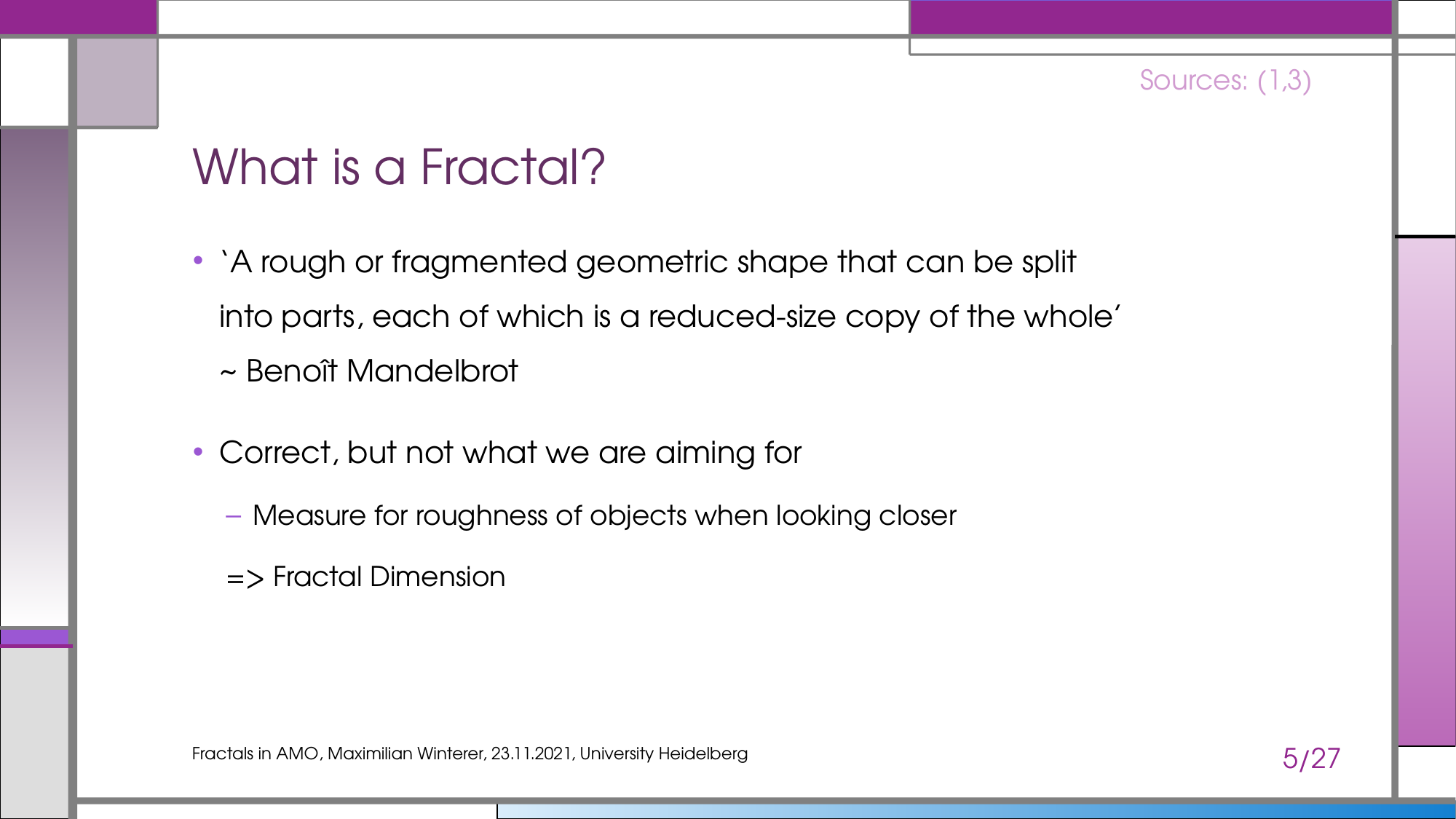

Sources: (1,3)
# What is a Fractal?
‘A rough or fragmented geometric shape that can be split into parts, each of which is a reduced-size copy of the whole’ ~ Benoît Mandelbrot
Correct, but not what we are aiming for
Measure for roughness of objects when looking closer
=> Fractal Dimension
5/27
Fractals in AMO, Maximilian Winterer, 23.11.2021, University Heidelberg